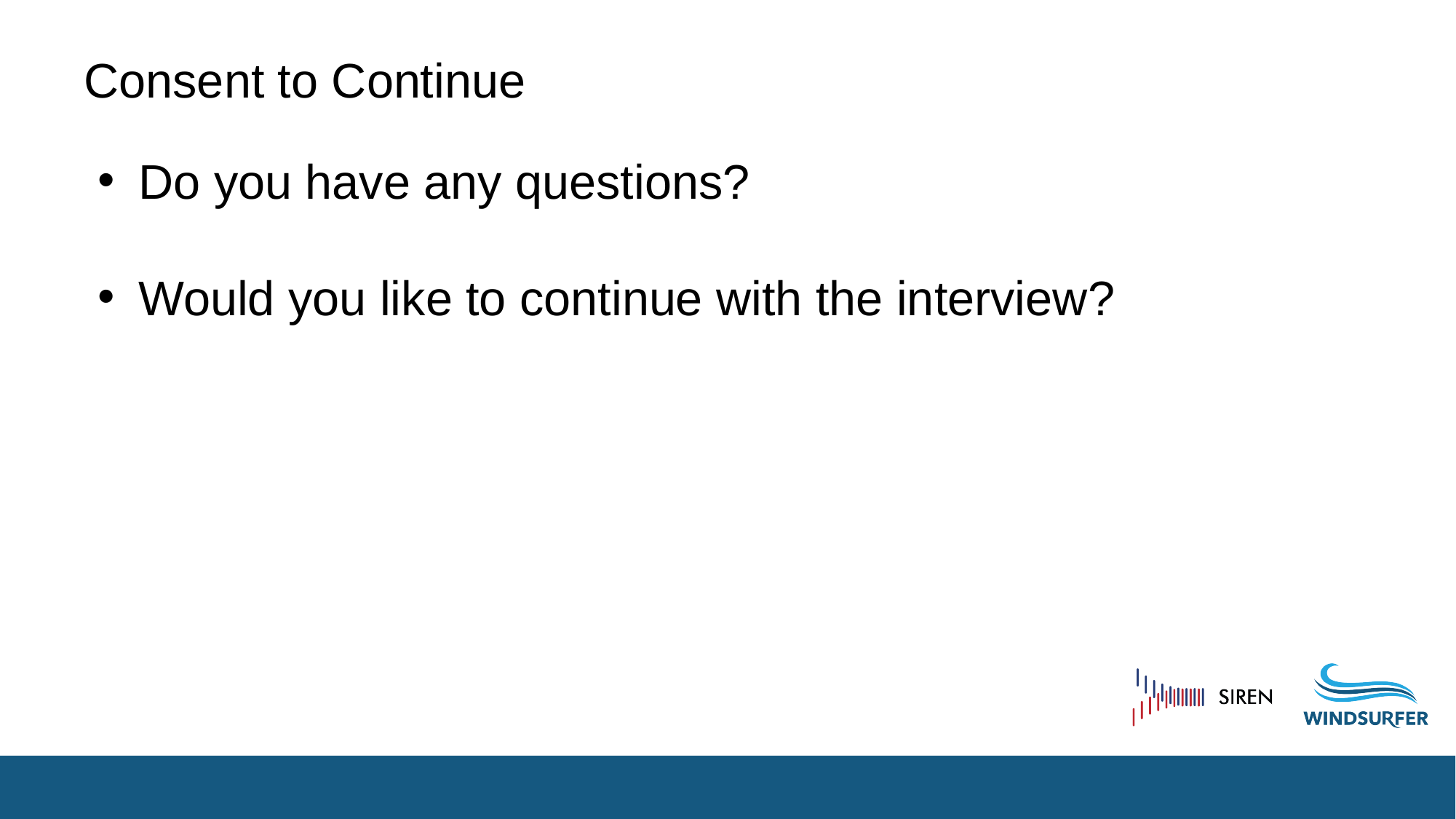

# Consent to Continue
Do you have any questions?

Would you like to continue with the interview?